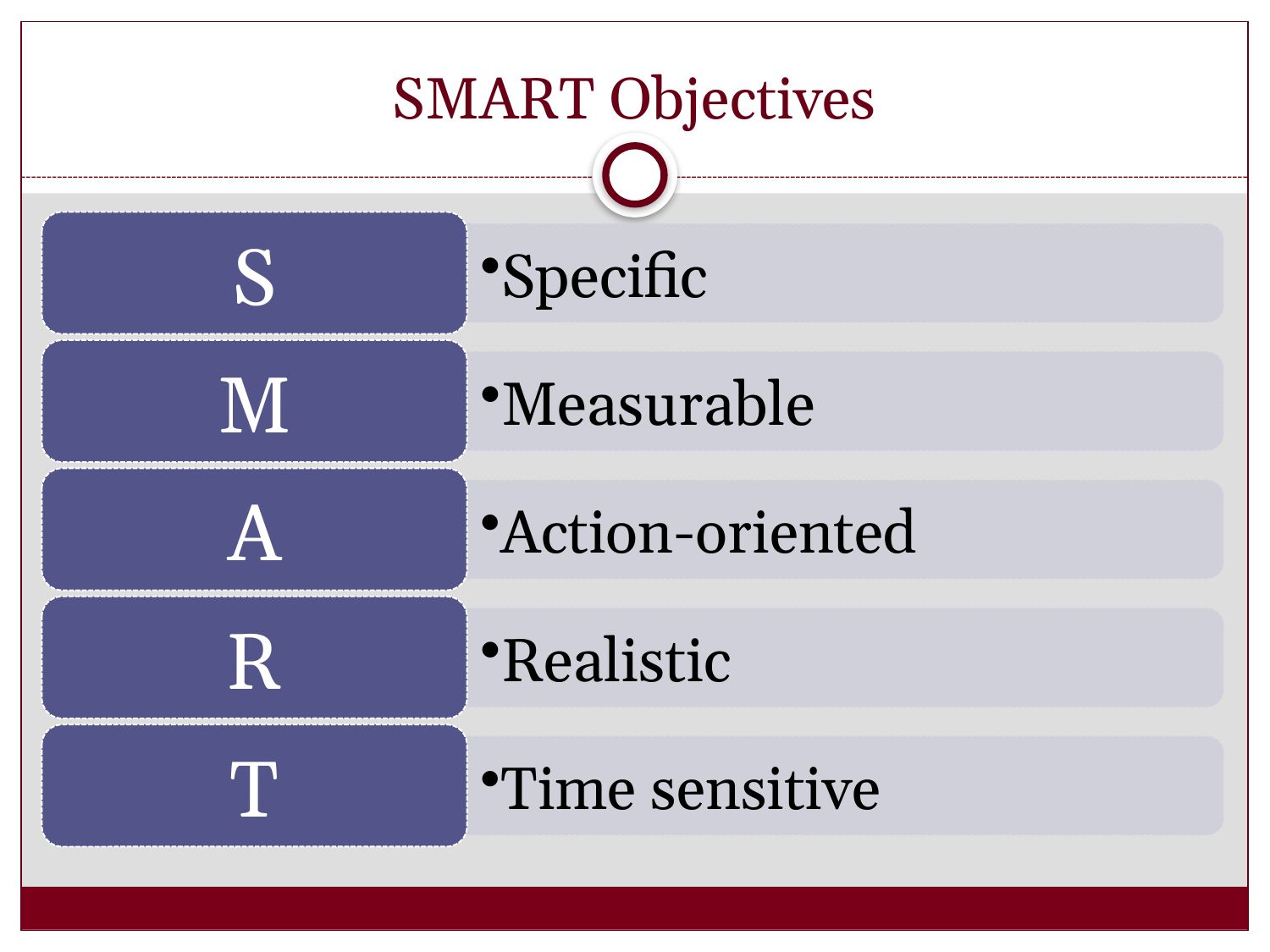

# SMART Objectives
S
Specific
M
Measurable
A
Action-oriented
R
Realistic
T
Time sensitive